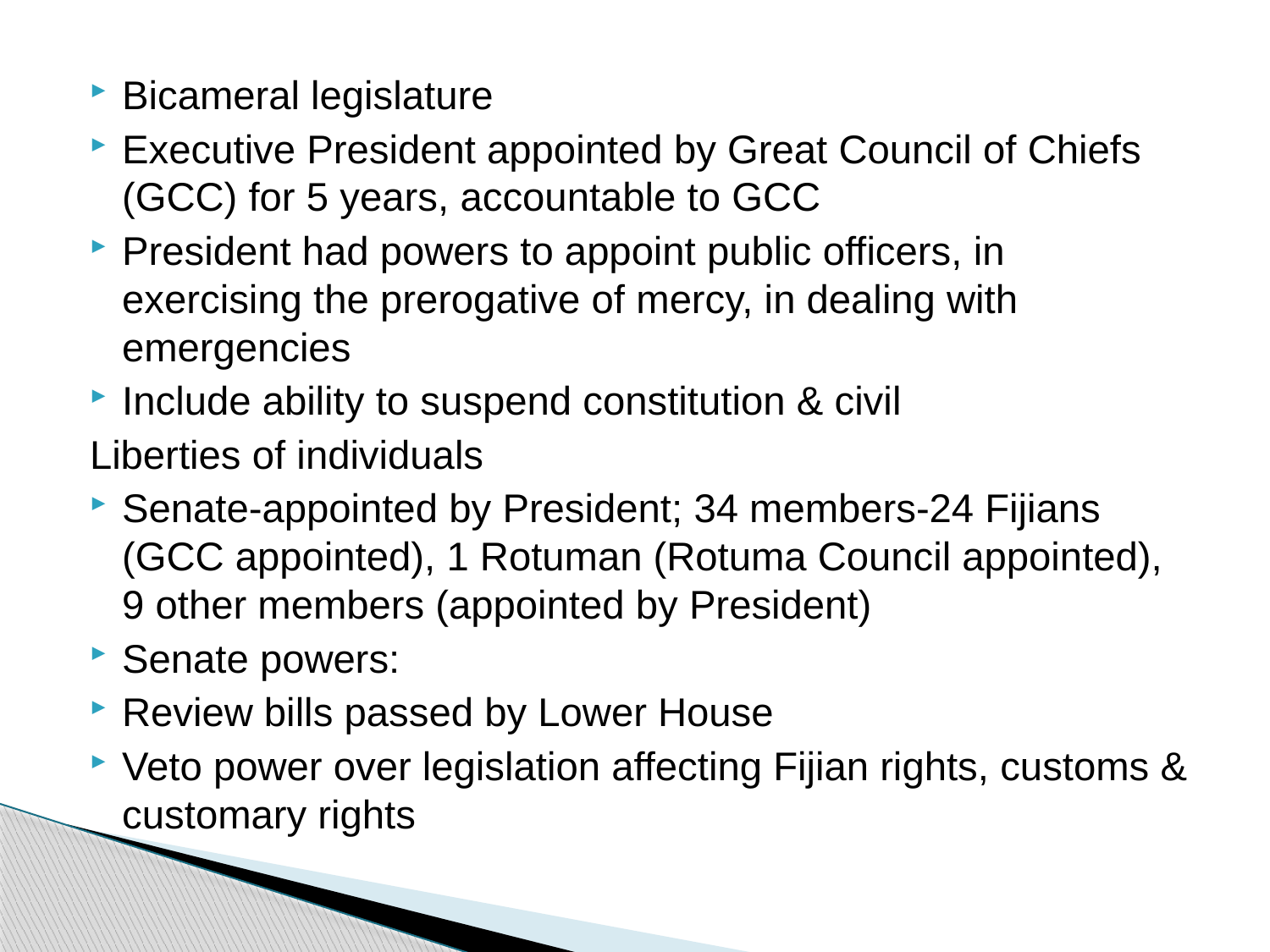

Bicameral legislature
Executive President appointed by Great Council of Chiefs (GCC) for 5 years, accountable to GCC
President had powers to appoint public officers, in exercising the prerogative of mercy, in dealing with emergencies
Include ability to suspend constitution & civil
Liberties of individuals
Senate-appointed by President; 34 members-24 Fijians (GCC appointed), 1 Rotuman (Rotuma Council appointed), 9 other members (appointed by President)
Senate powers:
Review bills passed by Lower House
Veto power over legislation affecting Fijian rights, customs & customary rights